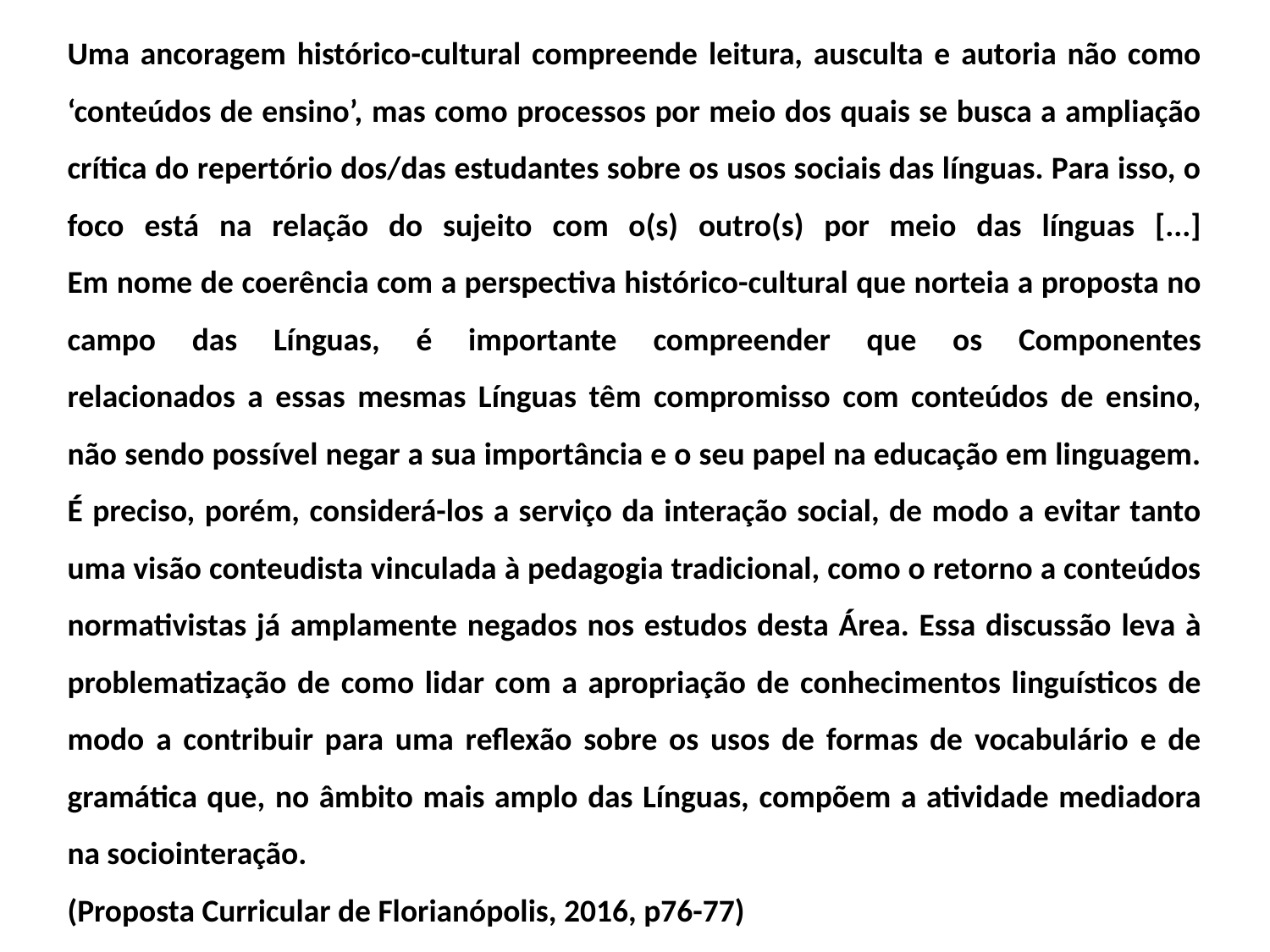

Uma ancoragem histórico-cultural compreende leitura, ausculta e autoria não como ‘conteúdos de ensino’, mas como processos por meio dos quais se busca a ampliação crítica do repertório dos/das estudantes sobre os usos sociais das línguas. Para isso, o foco está na relação do sujeito com o(s) outro(s) por meio das línguas [...]
Em nome de coerência com a perspectiva histórico-cultural que norteia a proposta no campo das Línguas, é importante compreender que os Componentes
relacionados a essas mesmas Línguas têm compromisso com conteúdos de ensino,
não sendo possível negar a sua importância e o seu papel na educação em linguagem.
É preciso, porém, considerá-los a serviço da interação social, de modo a evitar tanto uma visão conteudista vinculada à pedagogia tradicional, como o retorno a conteúdos
normativistas já amplamente negados nos estudos desta Área. Essa discussão leva à
problematização de como lidar com a apropriação de conhecimentos linguísticos de
modo a contribuir para uma reflexão sobre os usos de formas de vocabulário e de gramática que, no âmbito mais amplo das Línguas, compõem a atividade mediadora na sociointeração.
(Proposta Curricular de Florianópolis, 2016, p76-77)